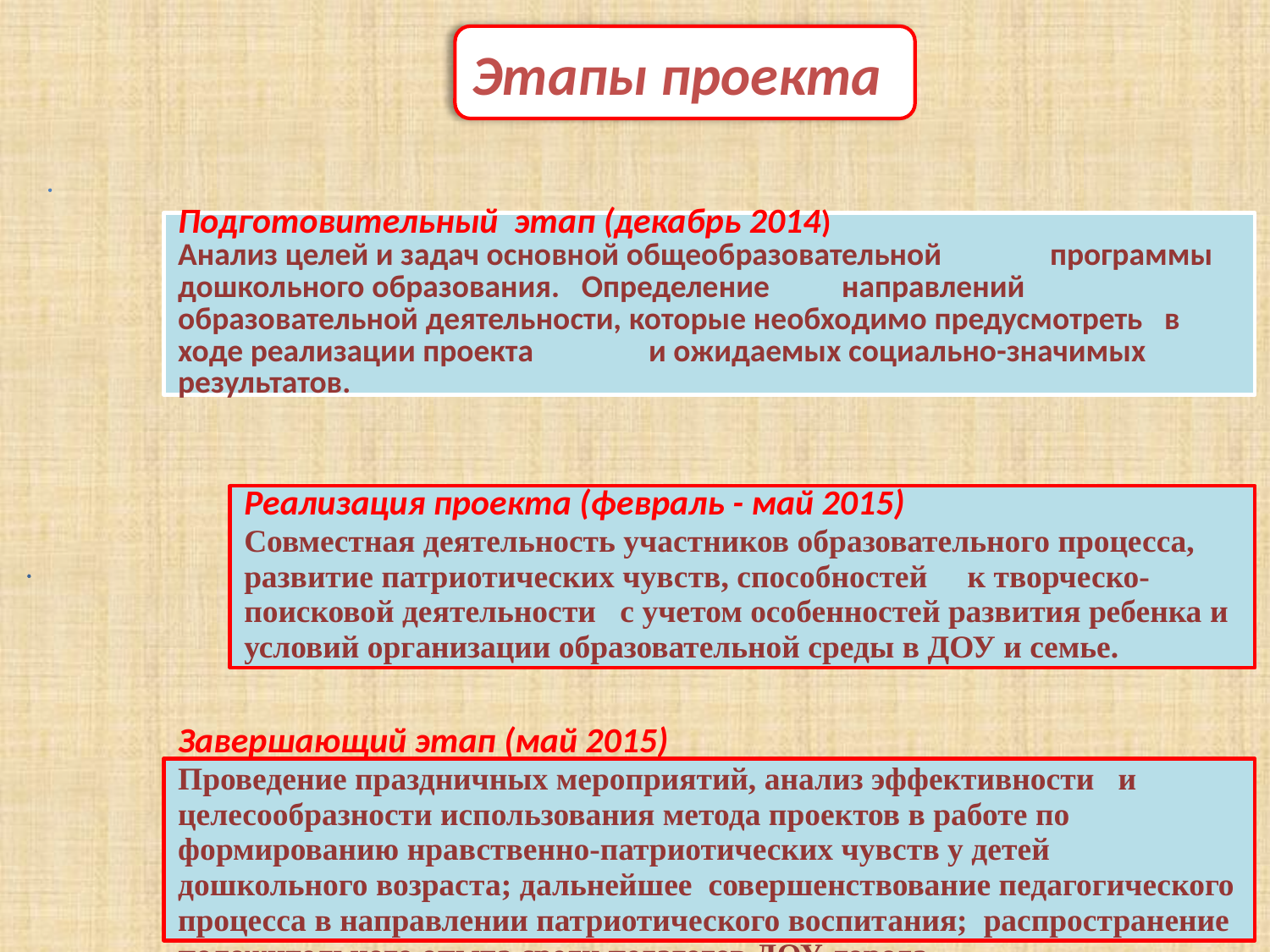

Этапы проекта
Подготовительный  этап (декабрь 2014)
Анализ целей и задач основной общеобразовательной               программы дошкольного образования.   Определение          направлений  образовательной деятельности, которые необходимо предусмотреть   в ходе реализации проекта                и ожидаемых социально-значимых результатов.
Реализация проекта (февраль - май 2015)
Совместная деятельность участников образовательного процесса, развитие патриотических чувств, способностей     к творческо-поисковой деятельности   с учетом особенностей развития ребенка и условий организации образовательной среды в ДОУ и семье.
Завершающий этап (май 2015)